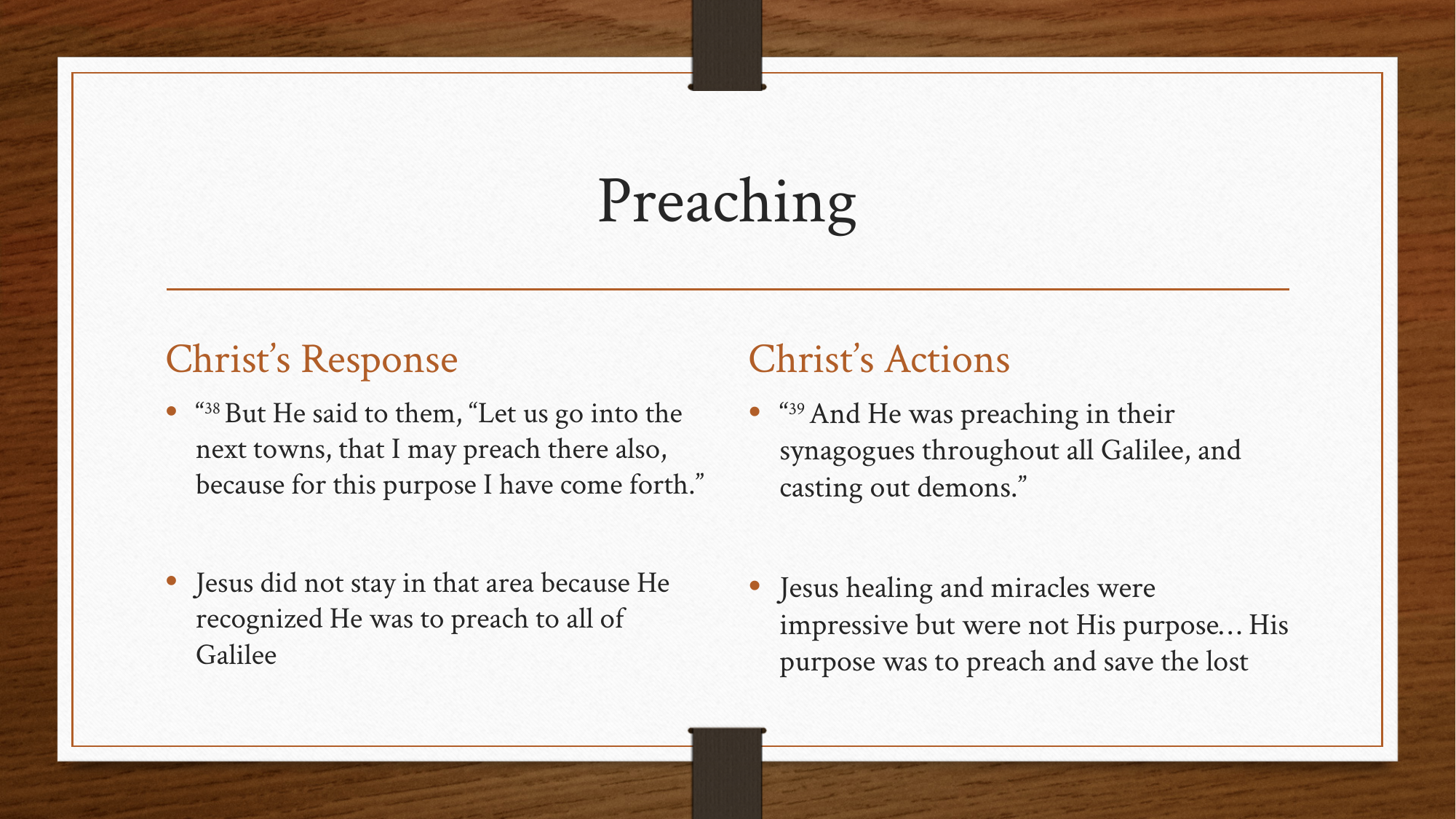

# Preaching
Christ’s Response
Christ’s Actions
“38 But He said to them, “Let us go into the next towns, that I may preach there also, because for this purpose I have come forth.”

Jesus did not stay in that area because He recognized He was to preach to all of Galilee

“39 And He was preaching in their synagogues throughout all Galilee, and casting out demons.”

Jesus healing and miracles were impressive but were not His purpose… His purpose was to preach and save the lost